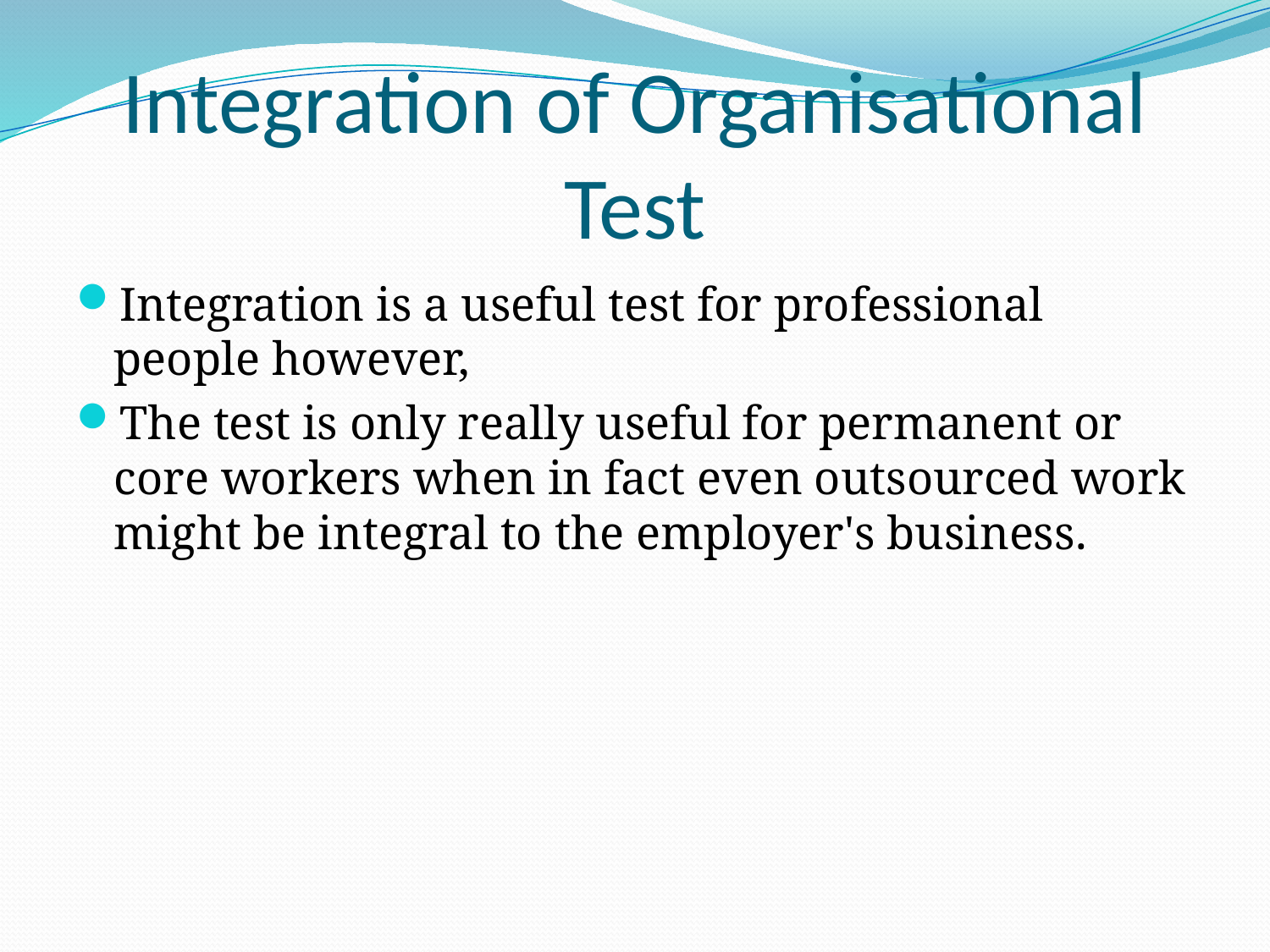

# Integration of Organisational Test
Integration is a useful test for professional people however,
The test is only really useful for permanent or core workers when in fact even outsourced work might be integral to the employer's business.